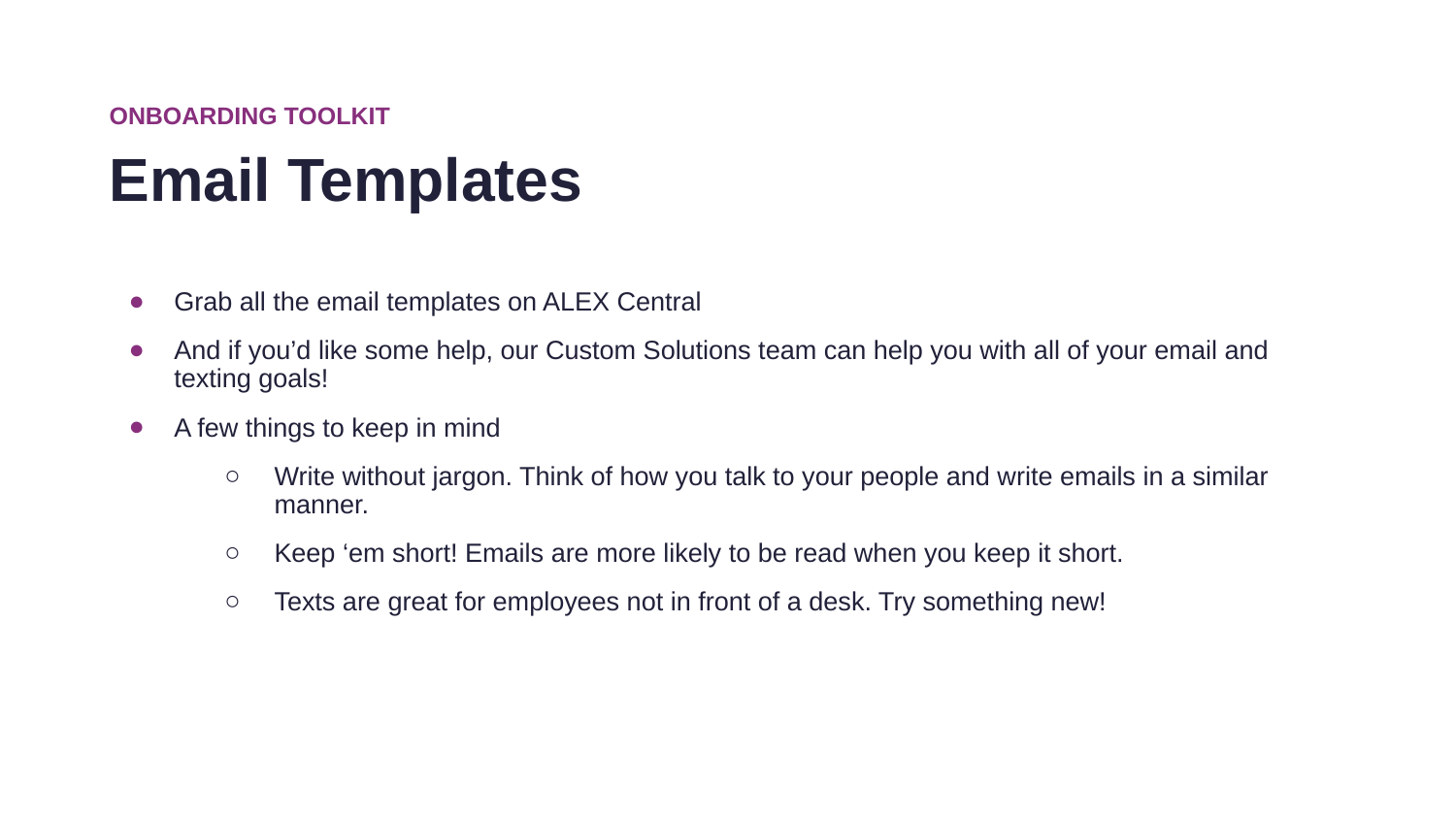

ONBOARDING TOOLKIT
Email Templates
Grab all the email templates on ALEX Central
And if you’d like some help, our Custom Solutions team can help you with all of your email and texting goals!
A few things to keep in mind
Write without jargon. Think of how you talk to your people and write emails in a similar manner.
Keep ‘em short! Emails are more likely to be read when you keep it short.
Texts are great for employees not in front of a desk. Try something new!